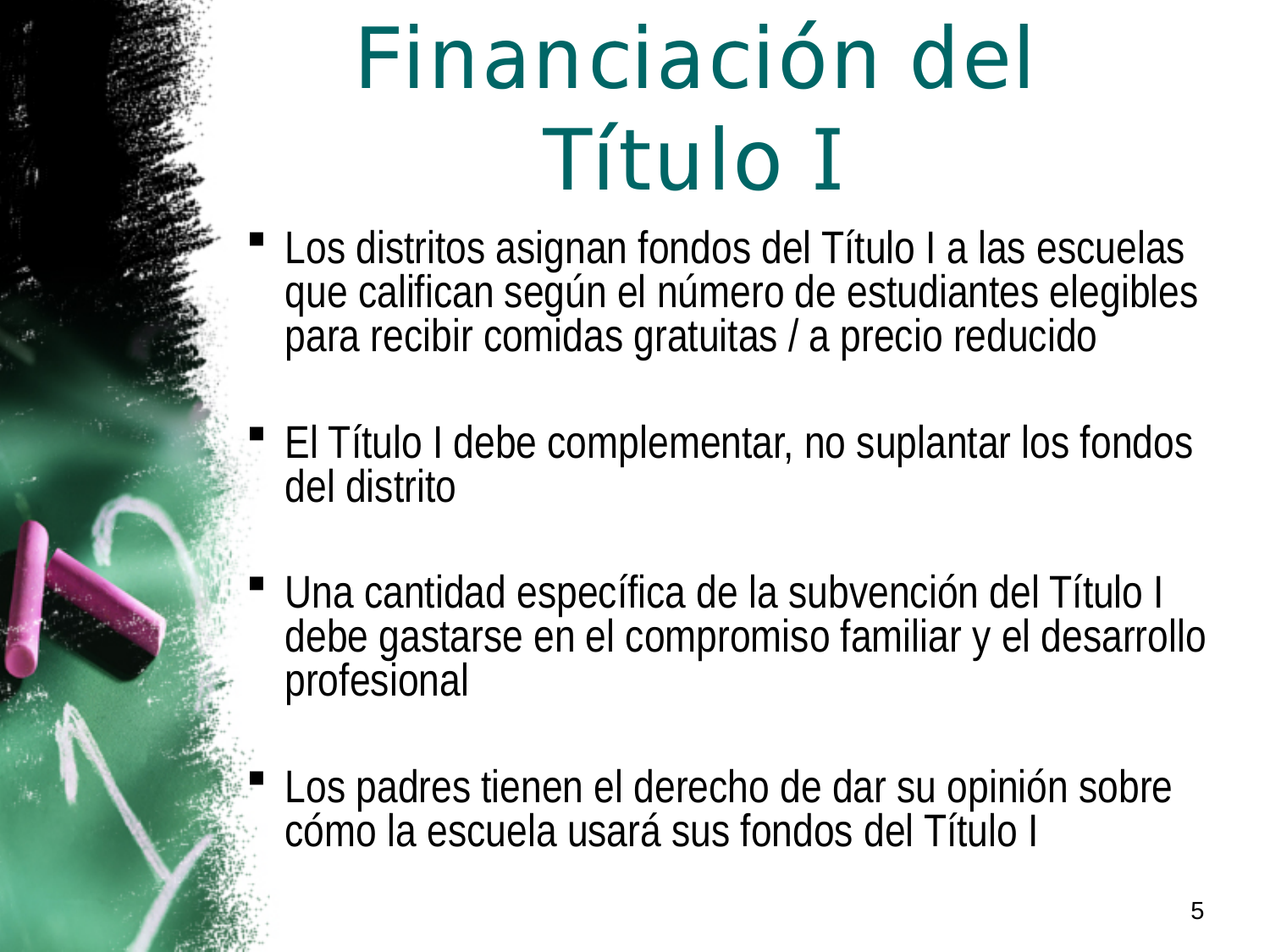

# Financiación del Título I
Los distritos asignan fondos del Título I a las escuelas que califican según el número de estudiantes elegibles para recibir comidas gratuitas / a precio reducido

El Título I debe complementar, no suplantar los fondos del distrito

Una cantidad específica de la subvención del Título I debe gastarse en el compromiso familiar y el desarrollo profesional

Los padres tienen el derecho de dar su opinión sobre cómo la escuela usará sus fondos del Título I
5